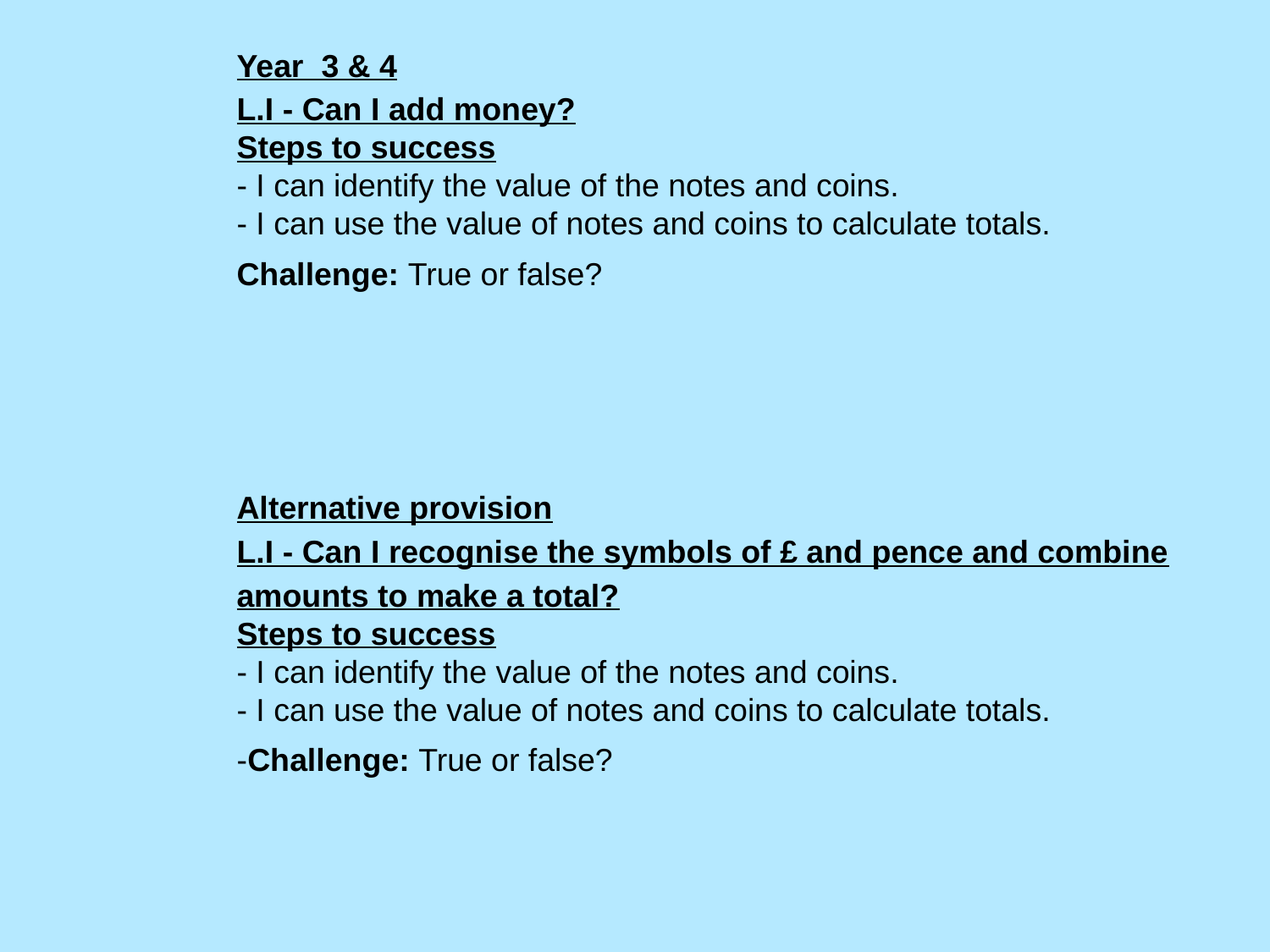

Year  3 & 4
L.I - Can I add money?
Steps to success
- I can identify the value of the notes and coins.
- I can use the value of notes and coins to calculate totals.
Challenge: True or false?

Alternative provision
L.I - Can I recognise the symbols of £ and pence and combine amounts to make a total?
Steps to success
- I can identify the value of the notes and coins.
- I can use the value of notes and coins to calculate totals.
-Challenge: True or false?